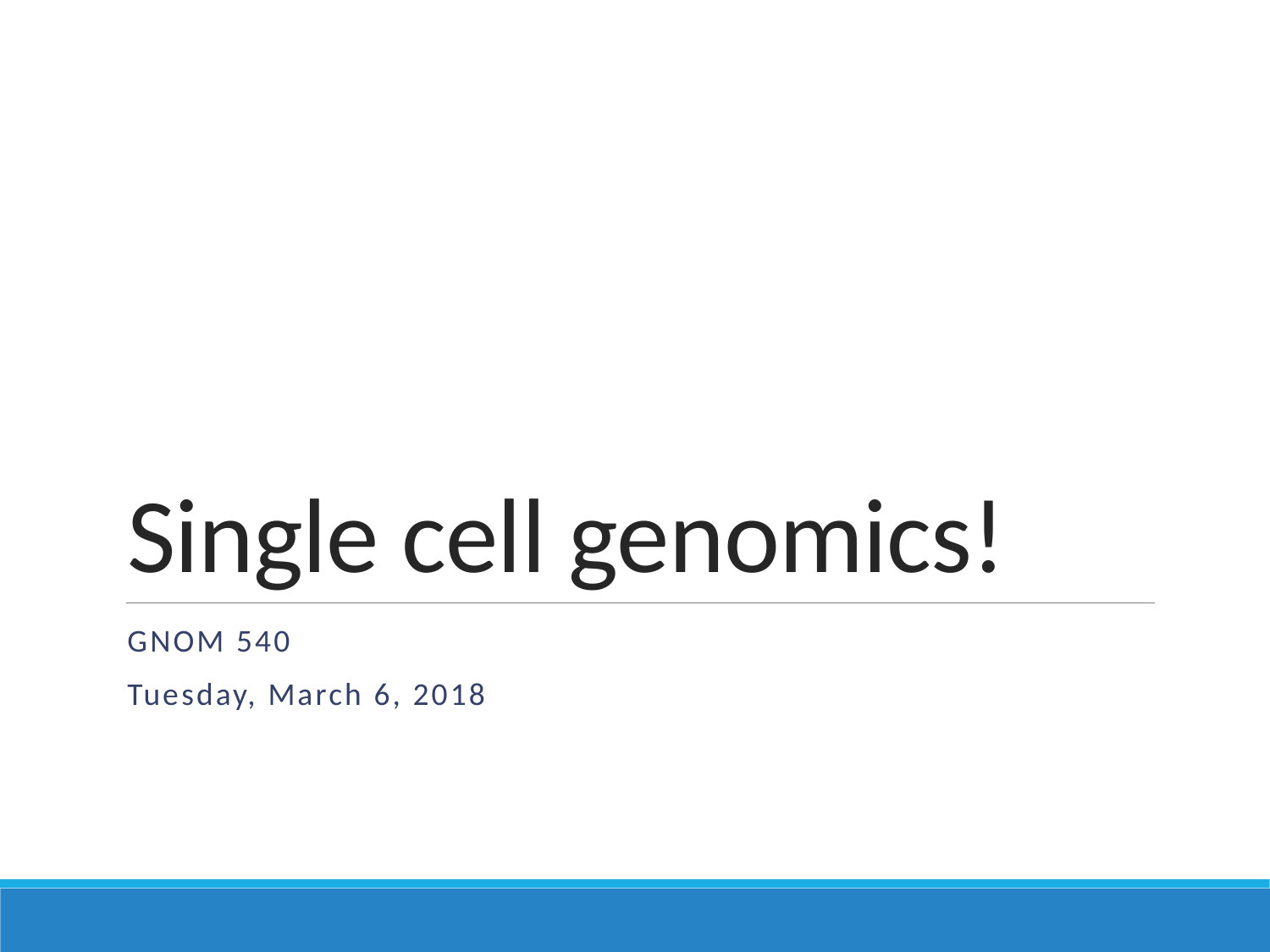

# Single cell genomics!
GNOM 540
Tuesday, March 6, 2018